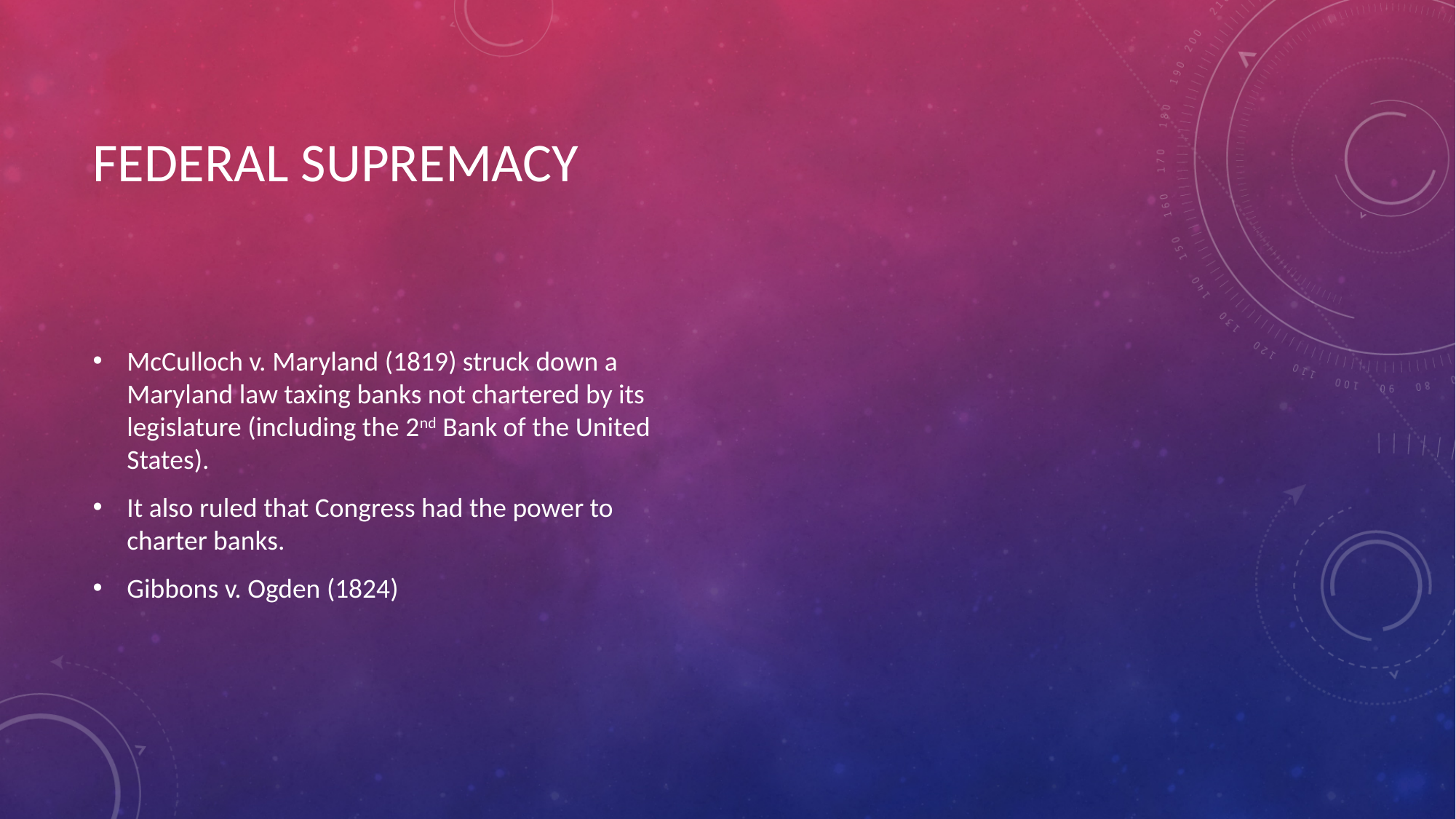

# Federal Supremacy
McCulloch v. Maryland (1819) struck down a Maryland law taxing banks not chartered by its legislature (including the 2nd Bank of the United States).
It also ruled that Congress had the power to charter banks.
Gibbons v. Ogden (1824)